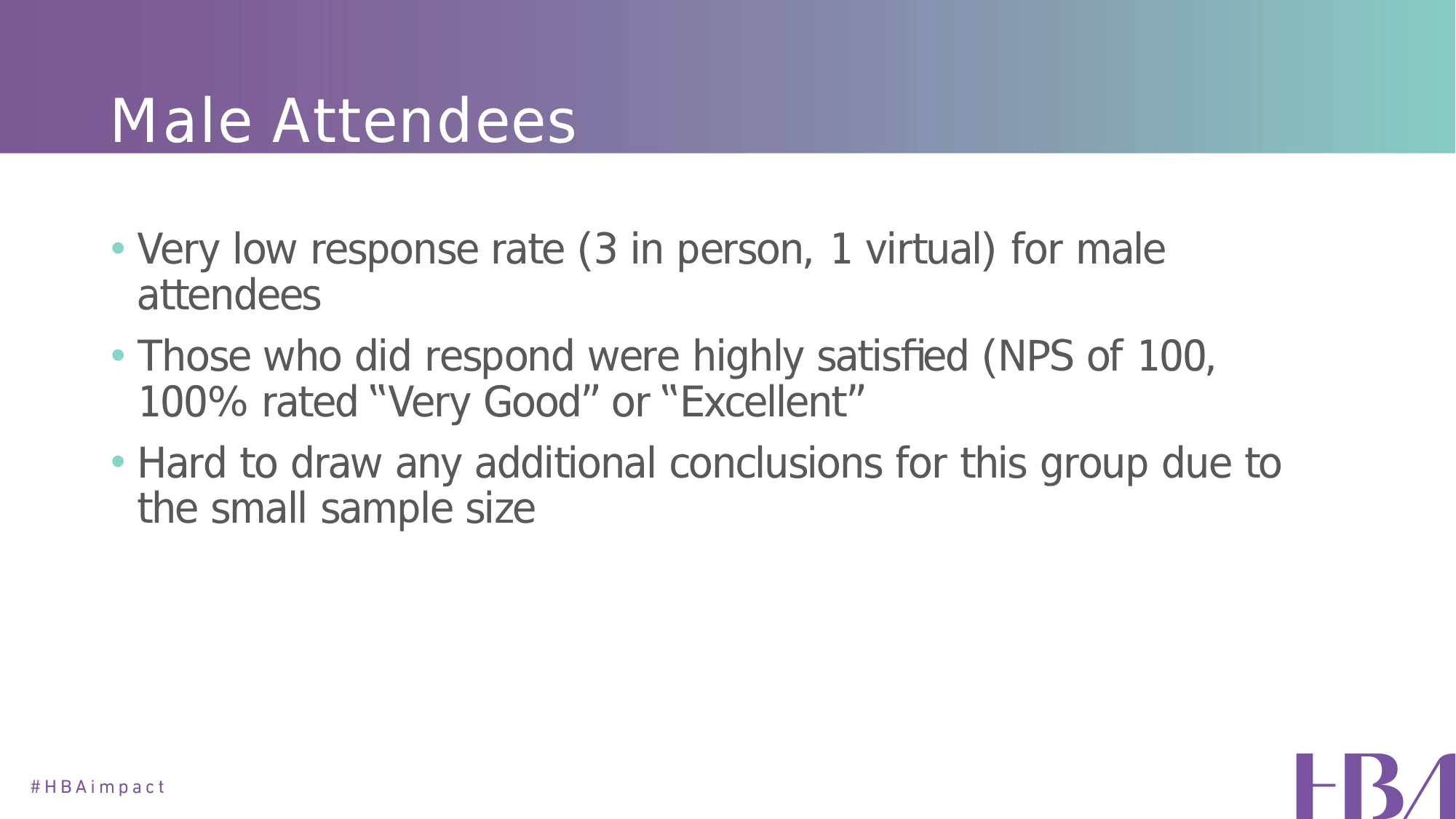

# Male Attendees
Very low response rate (3 in person, 1 virtual) for male attendees
Those who did respond were highly satisfied (NPS of 100, 100% rated “Very Good” or “Excellent”
Hard to draw any additional conclusions for this group due to the small sample size